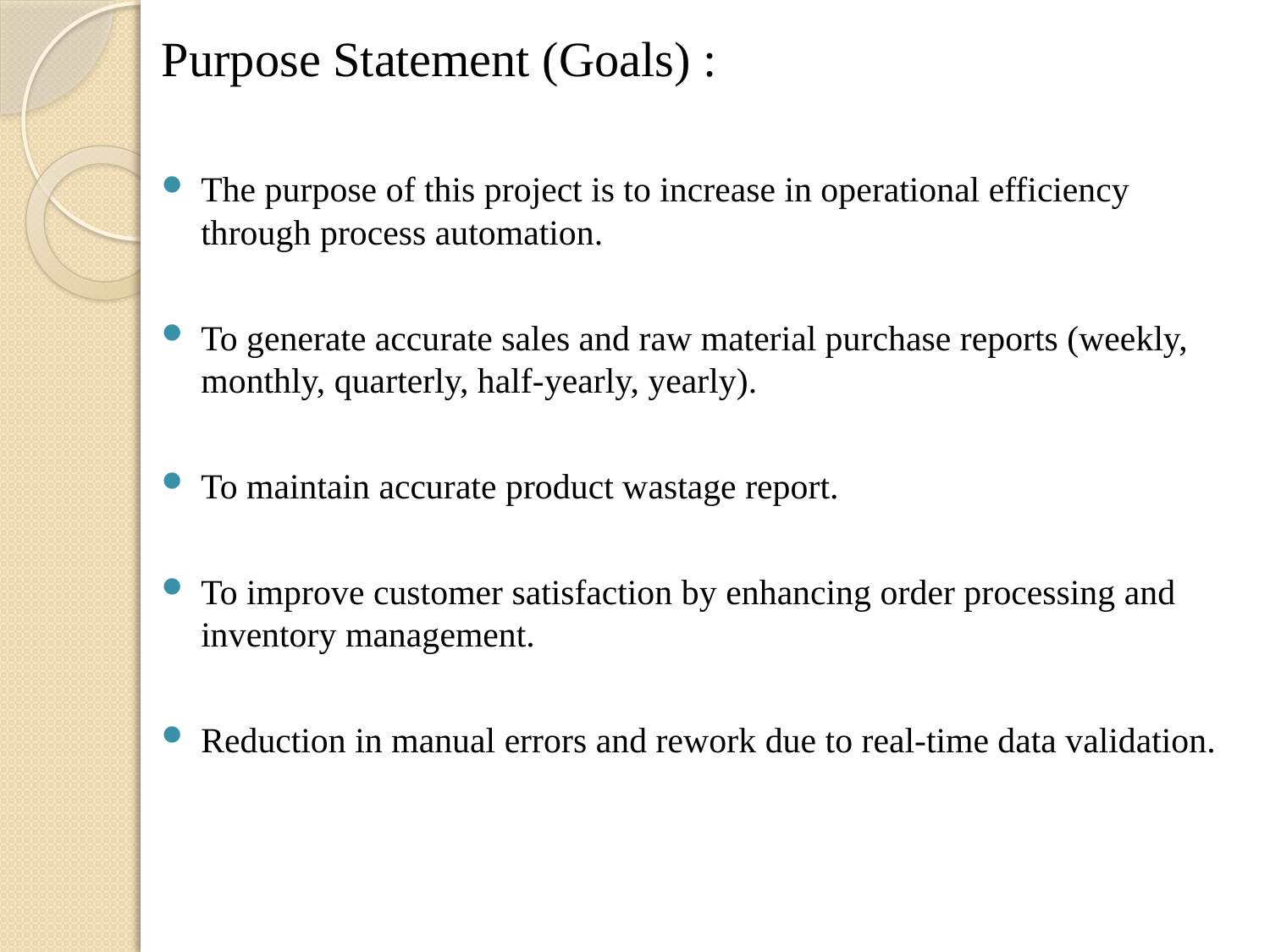

Purpose Statement (Goals) :

The purpose of this project is to increase in operational efficiency through process automation.

To generate accurate sales and raw material purchase reports (weekly, monthly, quarterly, half-yearly, yearly).

To maintain accurate product wastage report.

To improve customer satisfaction by enhancing order processing and inventory management.

Reduction in manual errors and rework due to real-time data validation.